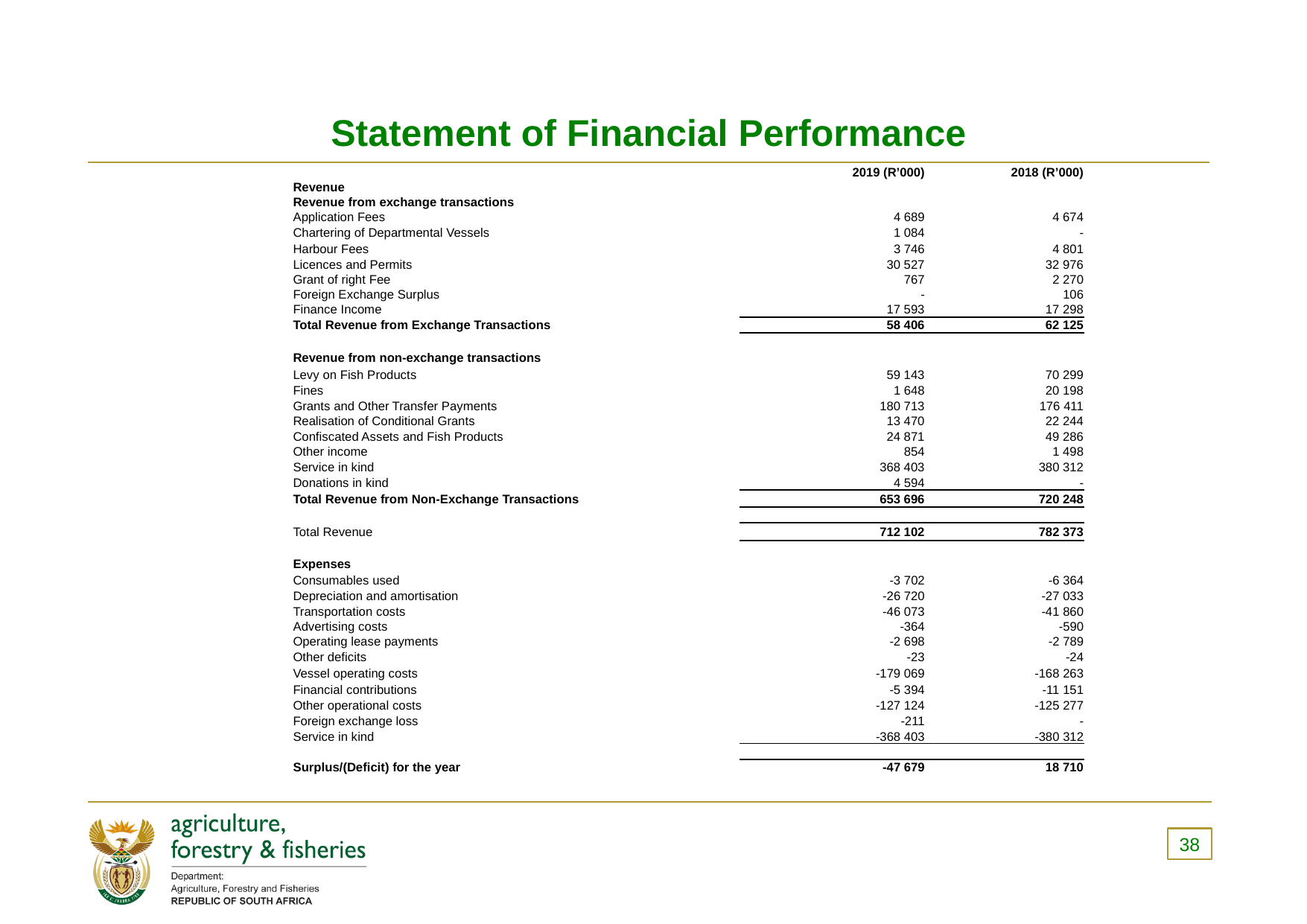

# Statement of Financial Performance
|  | 2019 (R’000) | 2018 (R’000) |
| --- | --- | --- |
| Revenue |  |  |
| Revenue from exchange transactions |  |  |
| Application Fees | 4 689 | 4 674 |
| Chartering of Departmental Vessels | 1 084 | - |
| Harbour Fees | 3 746 | 4 801 |
| Licences and Permits | 30 527 | 32 976 |
| Grant of right Fee | 767 | 2 270 |
| Foreign Exchange Surplus | - | 106 |
| Finance Income | 17 593 | 17 298 |
| Total Revenue from Exchange Transactions | 58 406 | 62 125 |
|  |  |  |
| Revenue from non-exchange transactions |  |  |
| Levy on Fish Products | 59 143 | 70 299 |
| Fines | 1 648 | 20 198 |
| Grants and Other Transfer Payments | 180 713 | 176 411 |
| Realisation of Conditional Grants | 13 470 | 22 244 |
| Confiscated Assets and Fish Products | 24 871 | 49 286 |
| Other income | 854 | 1 498 |
| Service in kind | 368 403 | 380 312 |
| Donations in kind | 4 594 | - |
| Total Revenue from Non-Exchange Transactions | 653 696 | 720 248 |
|  |  |  |
| Total Revenue | 712 102 | 782 373 |
|  |  |  |
| Expenses |  |  |
| Consumables used | -3 702 | -6 364 |
| Depreciation and amortisation | -26 720 | -27 033 |
| Transportation costs | -46 073 | -41 860 |
| Advertising costs | -364 | -590 |
| Operating lease payments | -2 698 | -2 789 |
| Other deficits | -23 | -24 |
| Vessel operating costs | -179 069 | -168 263 |
| Financial contributions | -5 394 | -11 151 |
| Other operational costs | -127 124 | -125 277 |
| Foreign exchange loss | -211 | - |
| Service in kind | -368 403 | -380 312 |
|  |  |  |
| Surplus/(Deficit) for the year | -47 679 | 18 710 |
38